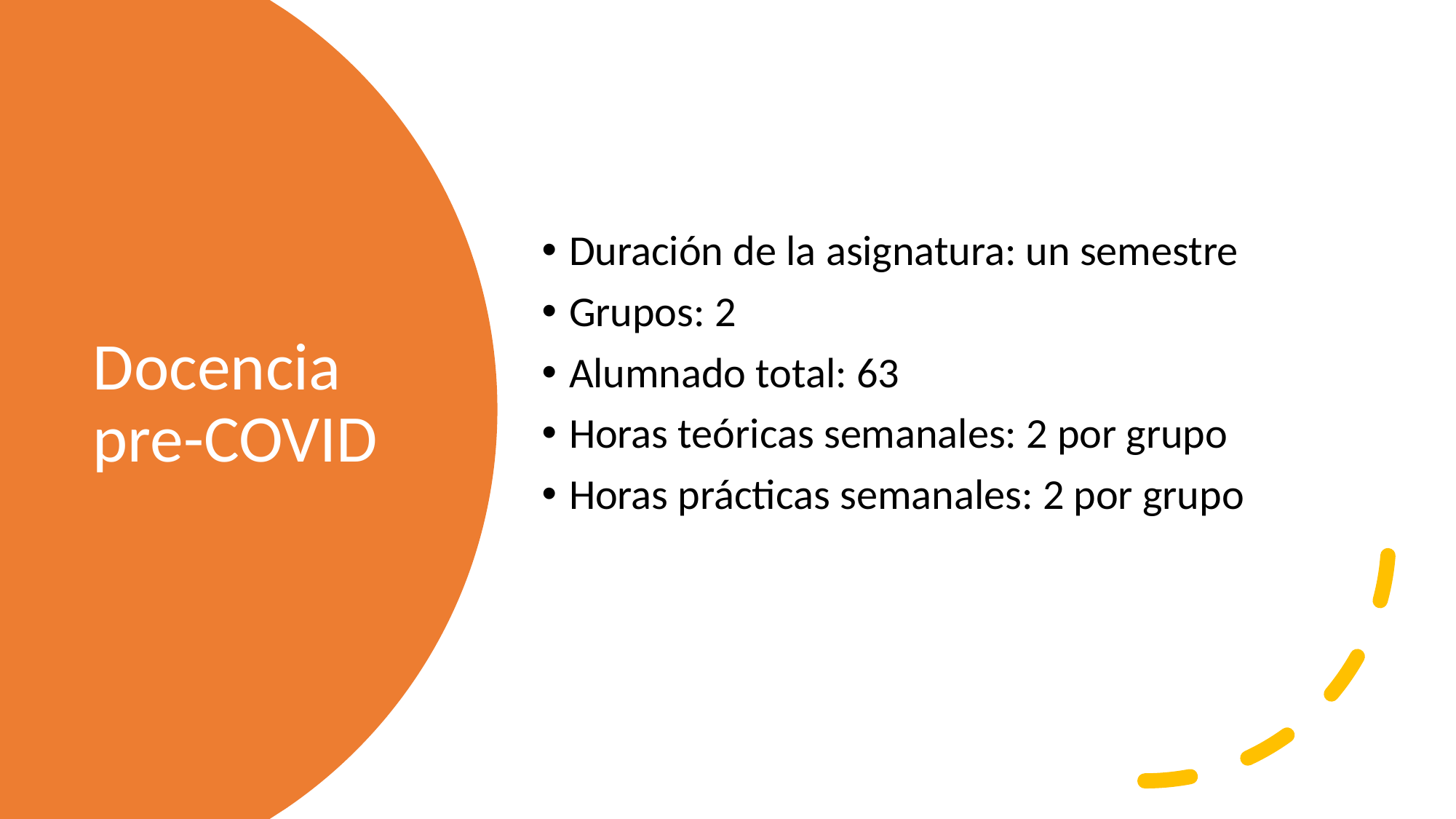

Duración de la asignatura: un semestre
Grupos: 2
Alumnado total: 63
Horas teóricas semanales: 2 por grupo
Horas prácticas semanales: 2 por grupo

# Docencia pre-COVID